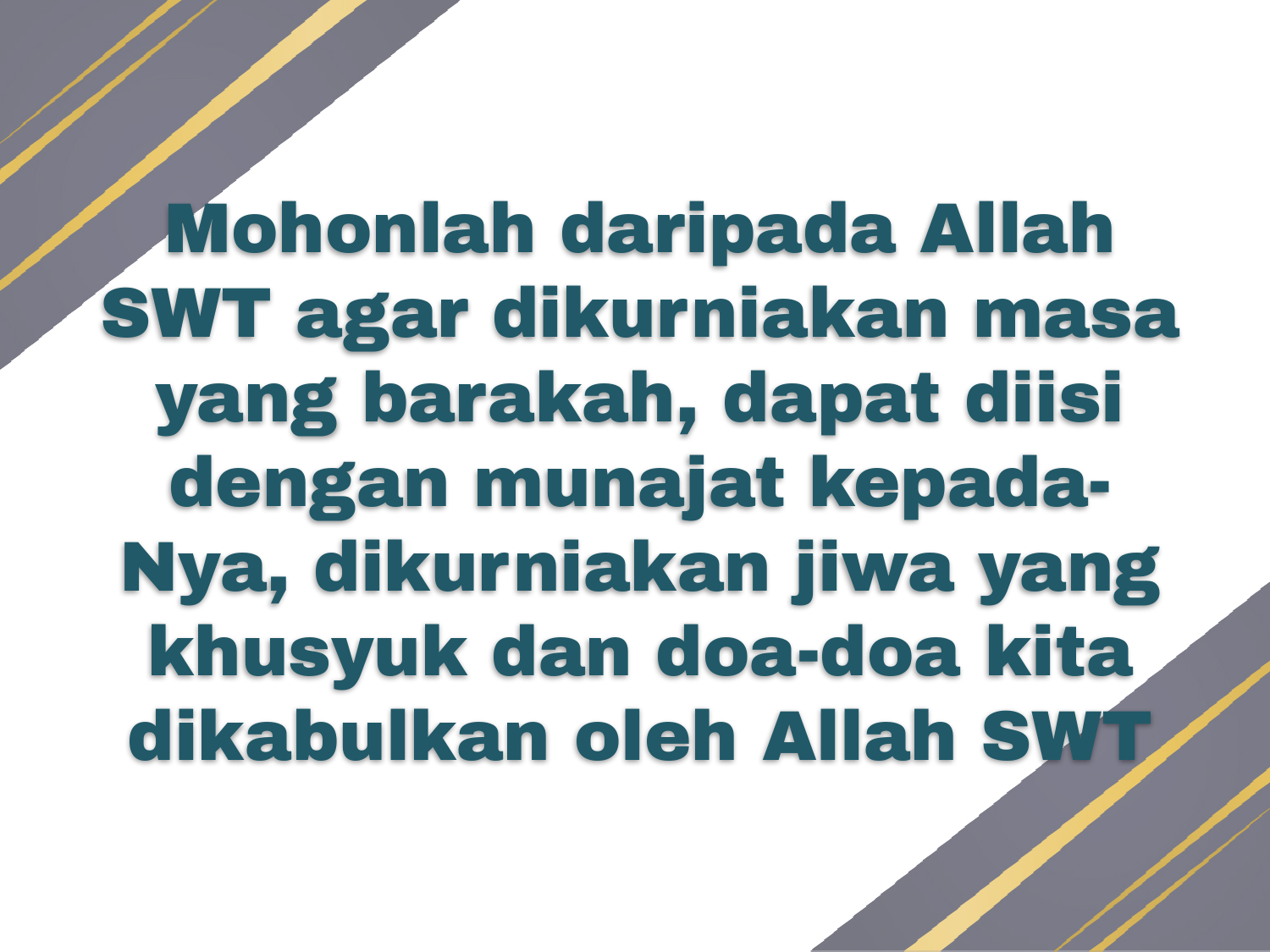

Mohonlah daripada Allah SWT agar dikurniakan masa yang barakah, dapat diisi dengan munajat kepada-Nya, dikurniakan jiwa yang khusyuk dan doa-doa kita dikabulkan oleh Allah SWT